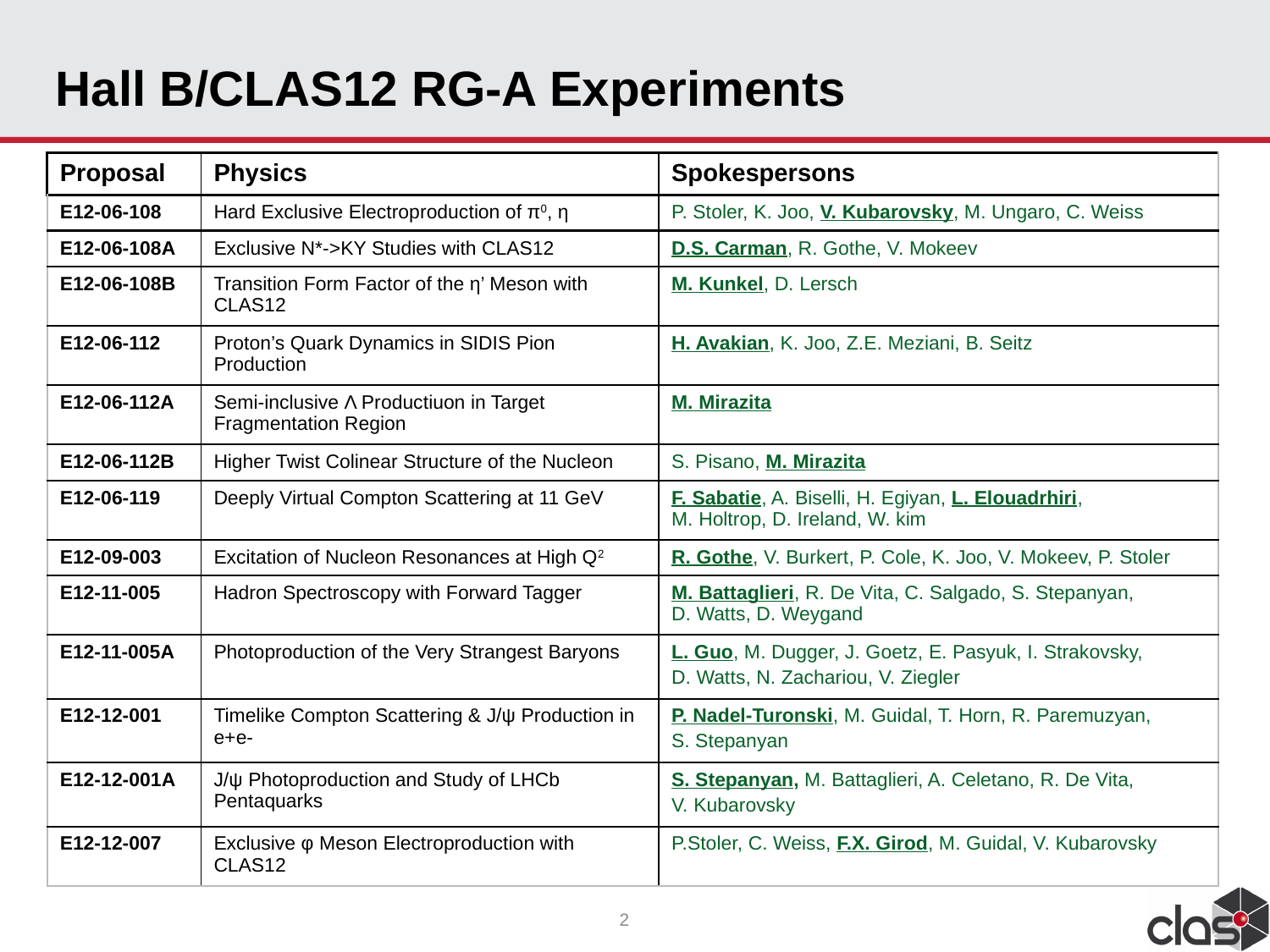

# Hall B/CLAS12 RG-A Experiments
| Proposal | Physics | Spokespersons |
| --- | --- | --- |
| E12-06-108 | Hard Exclusive Electroproduction of π0, η | P. Stoler, K. Joo, V. Kubarovsky, M. Ungaro, C. Weiss |
| E12-06-108A | Exclusive N\*->KY Studies with CLAS12 | D.S. Carman, R. Gothe, V. Mokeev |
| E12-06-108B | Transition Form Factor of the η’ Meson with CLAS12 | M. Kunkel, D. Lersch |
| E12-06-112 | Proton’s Quark Dynamics in SIDIS Pion Production | H. Avakian, K. Joo, Z.E. Meziani, B. Seitz |
| E12-06-112A | Semi-inclusive Λ Productiuon in Target Fragmentation Region | M. Mirazita |
| E12-06-112B | Higher Twist Colinear Structure of the Nucleon | S. Pisano, M. Mirazita |
| E12-06-119 | Deeply Virtual Compton Scattering at 11 GeV | F. Sabatie, A. Biselli, H. Egiyan, L. Elouadrhiri, M. Holtrop, D. Ireland, W. kim |
| E12-09-003 | Excitation of Nucleon Resonances at High Q2 | R. Gothe, V. Burkert, P. Cole, K. Joo, V. Mokeev, P. Stoler |
| E12-11-005 | Hadron Spectroscopy with Forward Tagger | M. Battaglieri, R. De Vita, C. Salgado, S. Stepanyan, D. Watts, D. Weygand |
| E12-11-005A | Photoproduction of the Very Strangest Baryons | L. Guo, M. Dugger, J. Goetz, E. Pasyuk, I. Strakovsky, D. Watts, N. Zachariou, V. Ziegler |
| E12-12-001 | Timelike Compton Scattering & J/ψ Production in e+e- | P. Nadel-Turonski, M. Guidal, T. Horn, R. Paremuzyan, S. Stepanyan |
| E12-12-001A | J/ψ Photoproduction and Study of LHCb Pentaquarks | S. Stepanyan, M. Battaglieri, A. Celetano, R. De Vita, V. Kubarovsky |
| E12-12-007 | Exclusive φ Meson Electroproduction with CLAS12 | P.Stoler, C. Weiss, F.X. Girod, M. Guidal, V. Kubarovsky |
2